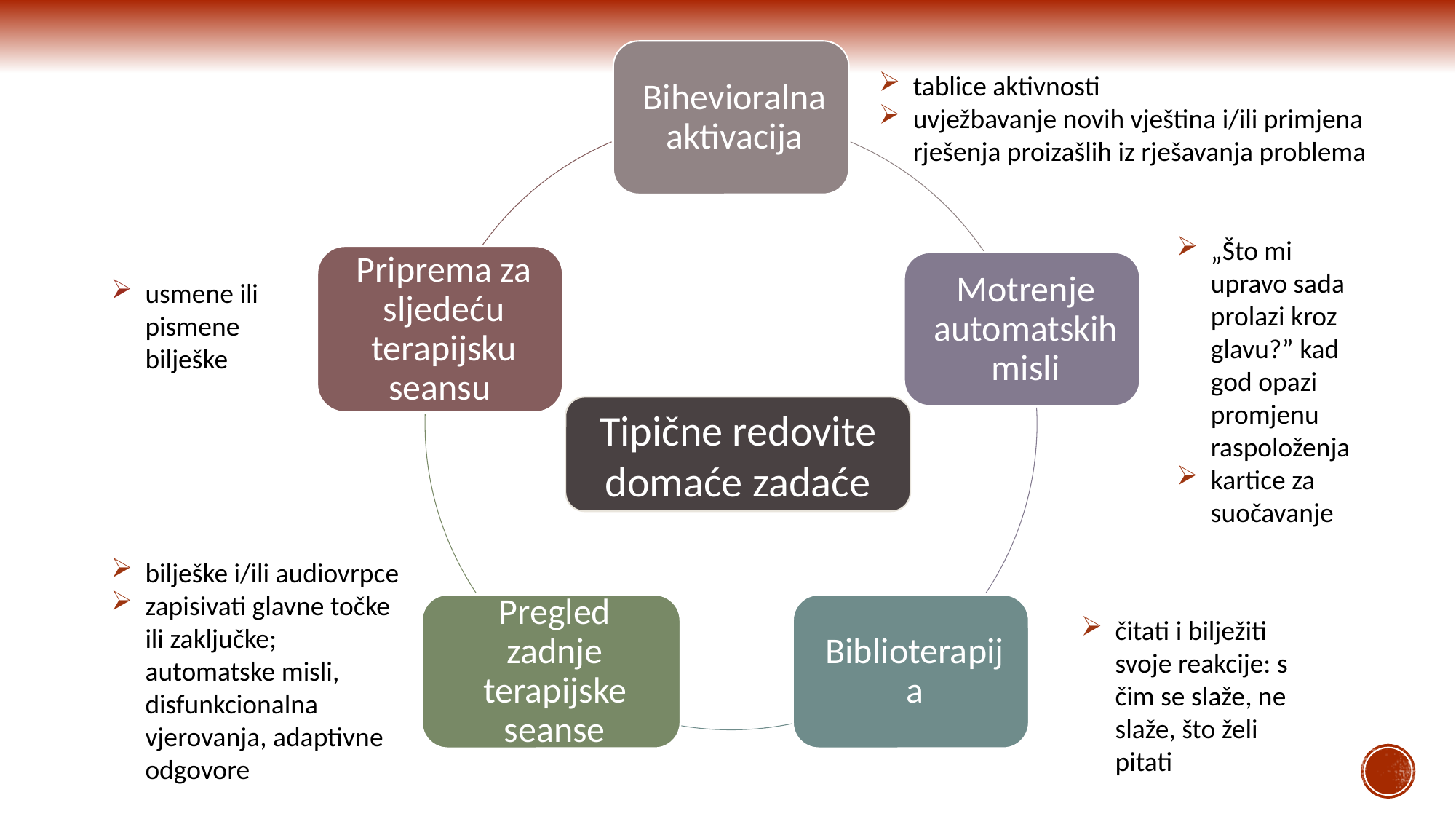

Bihevioralna aktivacija
Motrenje automatskih misli
Biblioterapija
Pregled zadnje terapijske seanse
Priprema za sljedeću terapijsku seansu
tablice aktivnosti
uvježbavanje novih vještina i/ili primjena rješenja proizašlih iz rješavanja problema

„Što mi upravo sada prolazi kroz glavu?” kad god opazi promjenu raspoloženja
kartice za suočavanje

usmene ili pismene bilješke
Tipične redovite domaće zadaće
bilješke i/ili audiovrpce
zapisivati glavne točke ili zaključke; automatske misli, disfunkcionalna vjerovanja, adaptivne odgovore
čitati i bilježiti svoje reakcije: s čim se slaže, ne slaže, što želi pitati